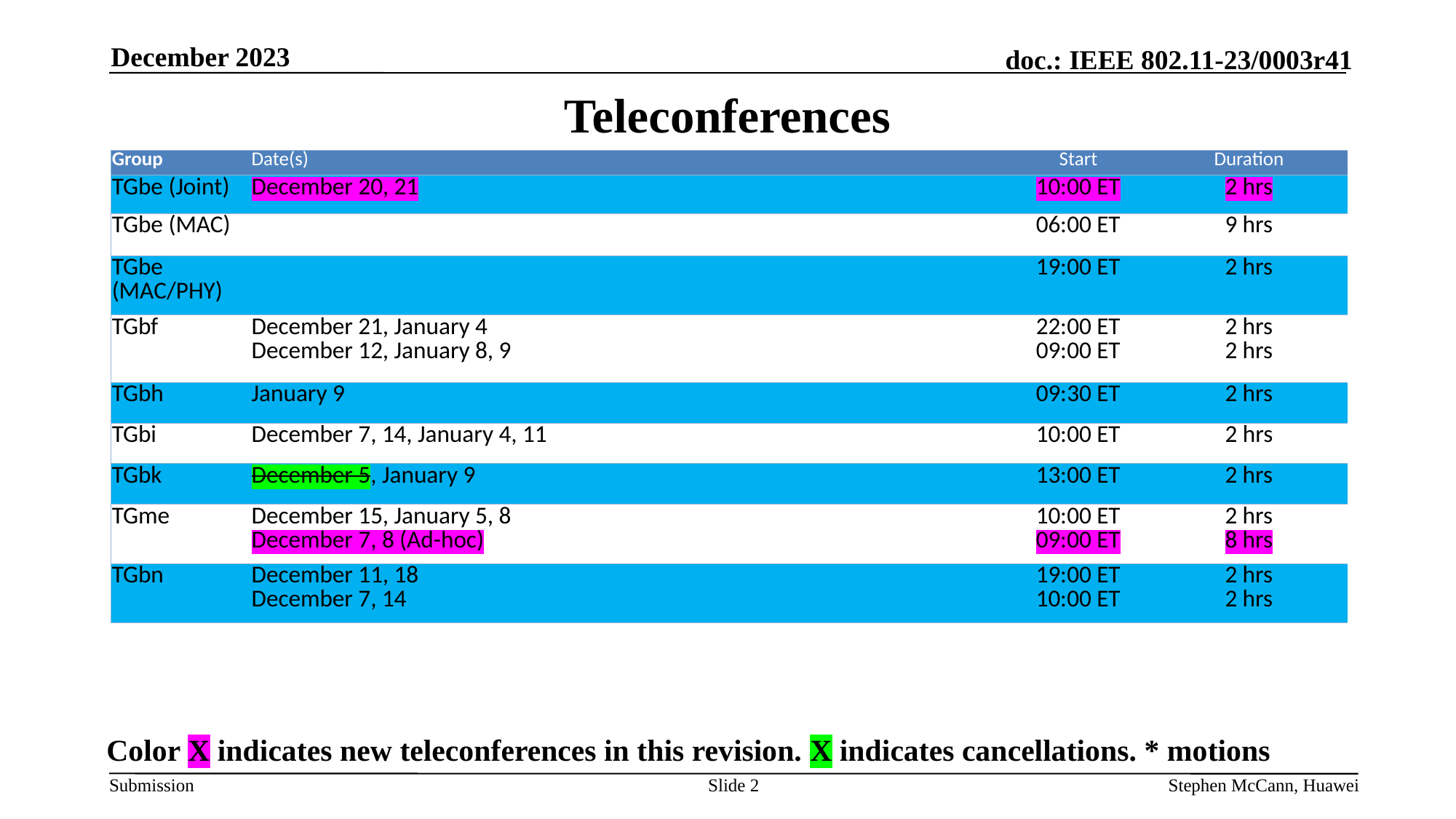

December 2023
# Teleconferences
| Group | Date(s) | Start | Duration |
| --- | --- | --- | --- |
| TGbe (Joint) | December 20, 21 | 10:00 ET | 2 hrs |
| TGbe (MAC) |  | 06:00 ET | 9 hrs |
| TGbe (MAC/PHY) |  | 19:00 ET | 2 hrs |
| TGbf | December 21, January 4 December 12, January 8, 9 | 22:00 ET 09:00 ET | 2 hrs 2 hrs |
| TGbh | January 9 | 09:30 ET | 2 hrs |
| TGbi | December 7, 14, January 4, 11 | 10:00 ET | 2 hrs |
| TGbk | December 5, January 9 | 13:00 ET | 2 hrs |
| TGme | December 15, January 5, 8 December 7, 8 (Ad-hoc) | 10:00 ET 09:00 ET | 2 hrs 8 hrs |
| TGbn | December 11, 18 December 7, 14 | 19:00 ET 10:00 ET | 2 hrs 2 hrs |
Color X indicates new teleconferences in this revision. X indicates cancellations. * motions
Slide 2
Stephen McCann, Huawei